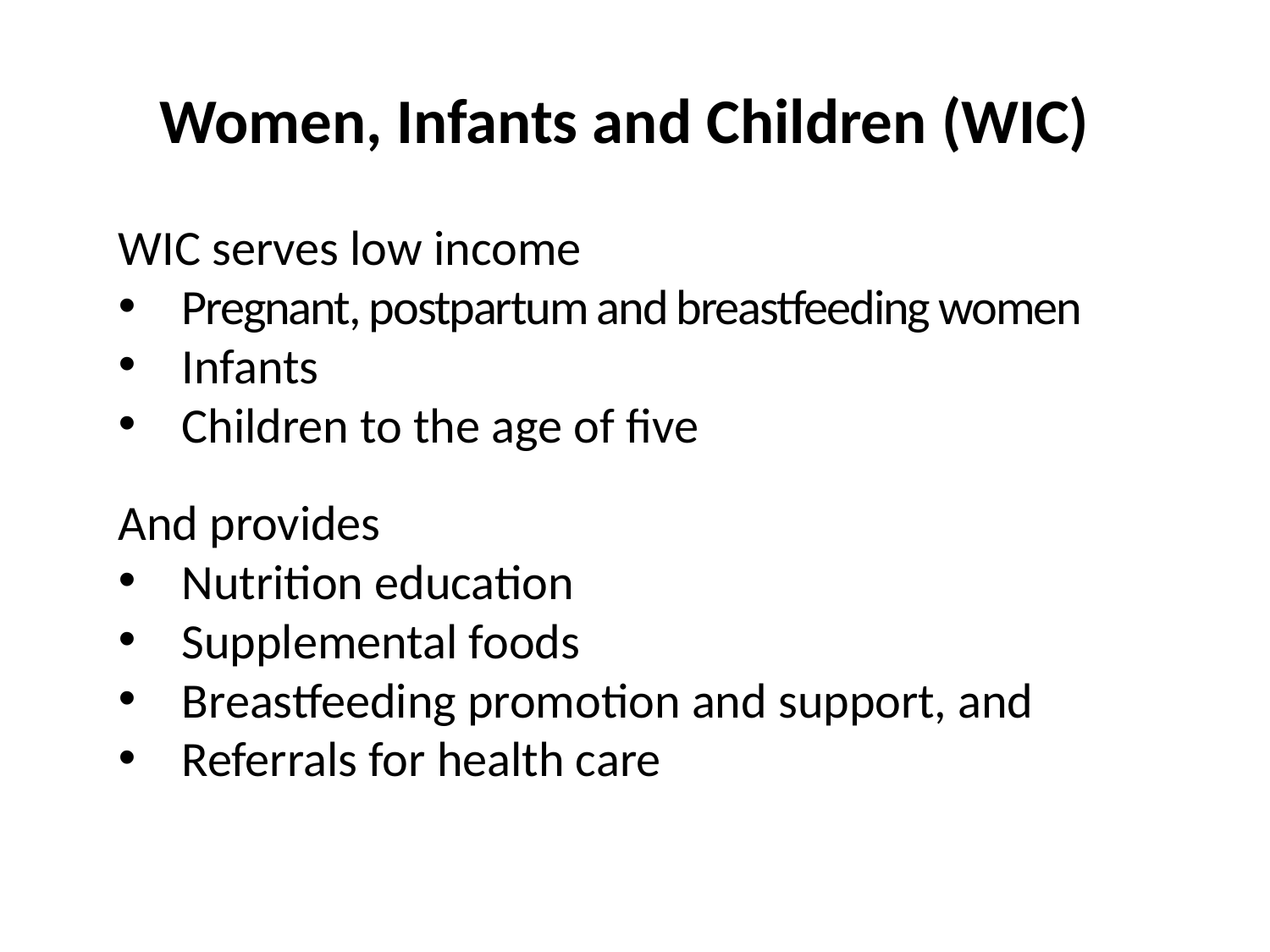

Women, Infants and Children (WIC)

WIC serves low income
Pregnant, postpartum and breastfeeding women
Infants
Children to the age of five

And provides
Nutrition education
Supplemental foods
Breastfeeding promotion and support, and
Referrals for health care